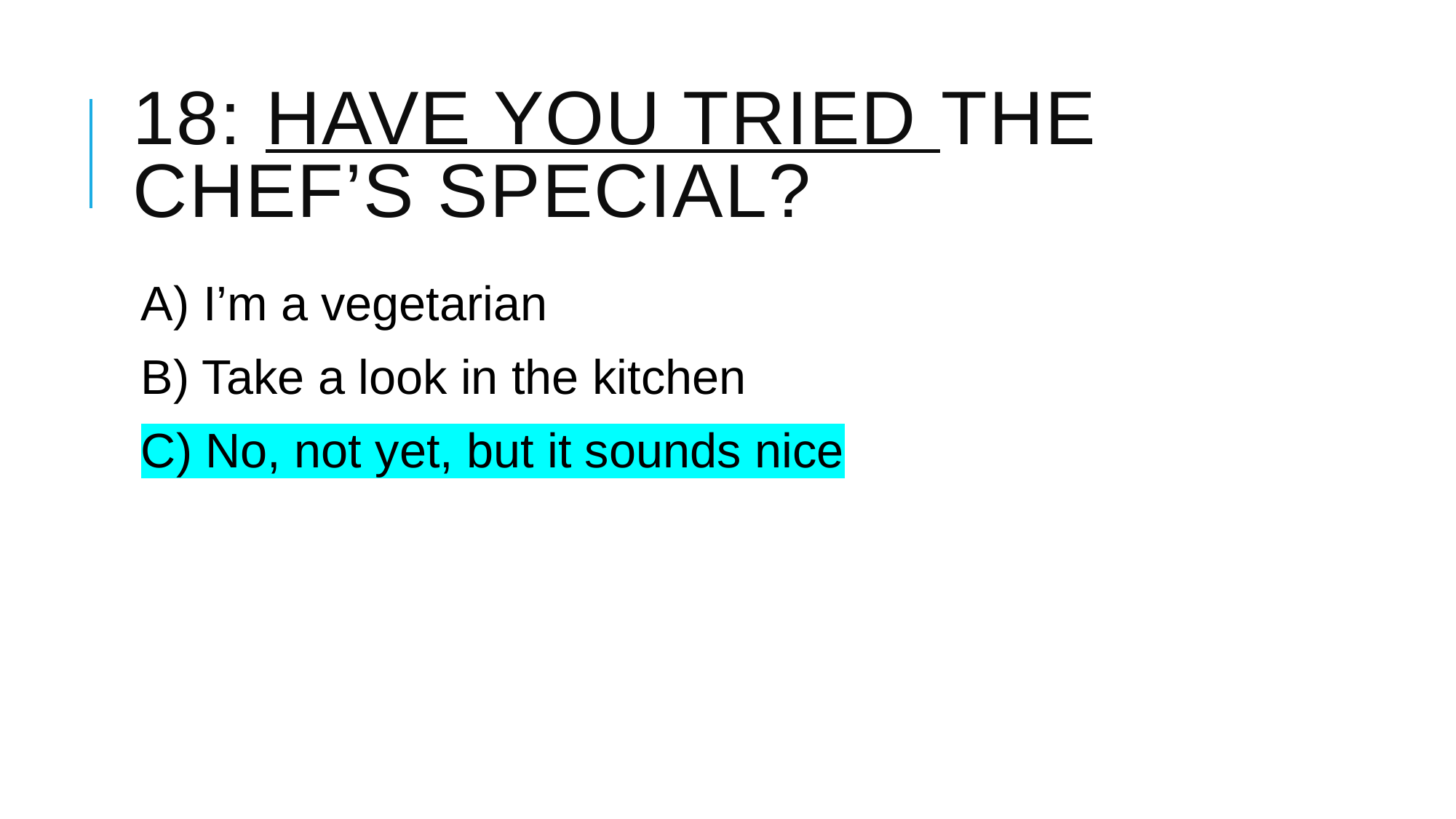

# 18: have you tried the chef’s special?
A) I’m a vegetarian
B) Take a look in the kitchen
C) No, not yet, but it sounds nice